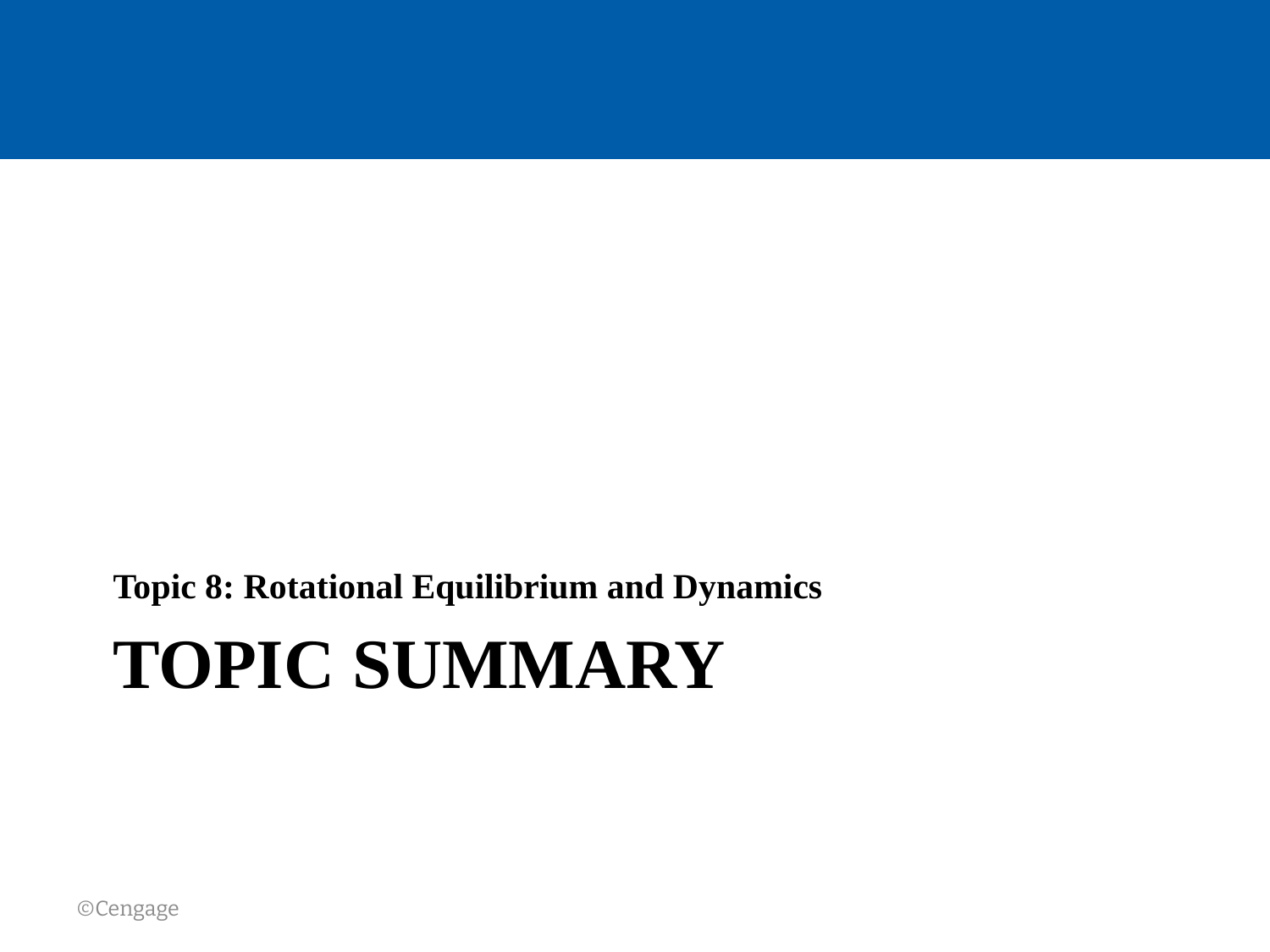

Topic 8: Rotational Equilibrium and Dynamics
# TOPIC summary
©Cengage